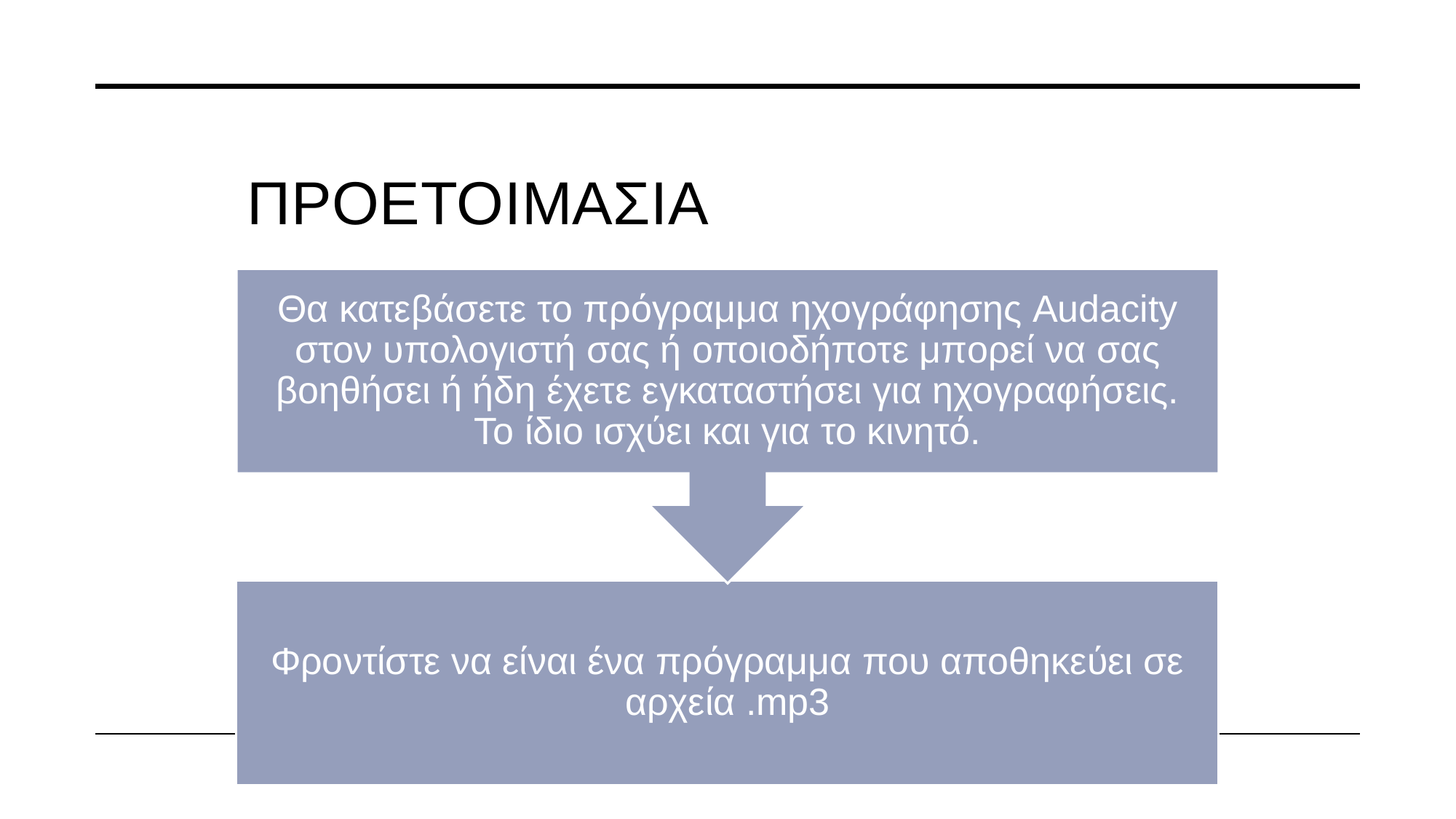

# ΠΡΟΕΤΟΙΜΑΣΙΑ
Φροντίστε να είναι ένα πρόγραμμα που αποθηκεύει σε αρχεία .mp3
Θα κατεβάσετε το πρόγραμμα ηχογράφησης Audacity στον υπολογιστή σας ή οποιοδήποτε μπορεί να σας βοηθήσει ή ήδη έχετε εγκαταστήσει για ηχογραφήσεις. Το ίδιο ισχύει και για το κινητό.